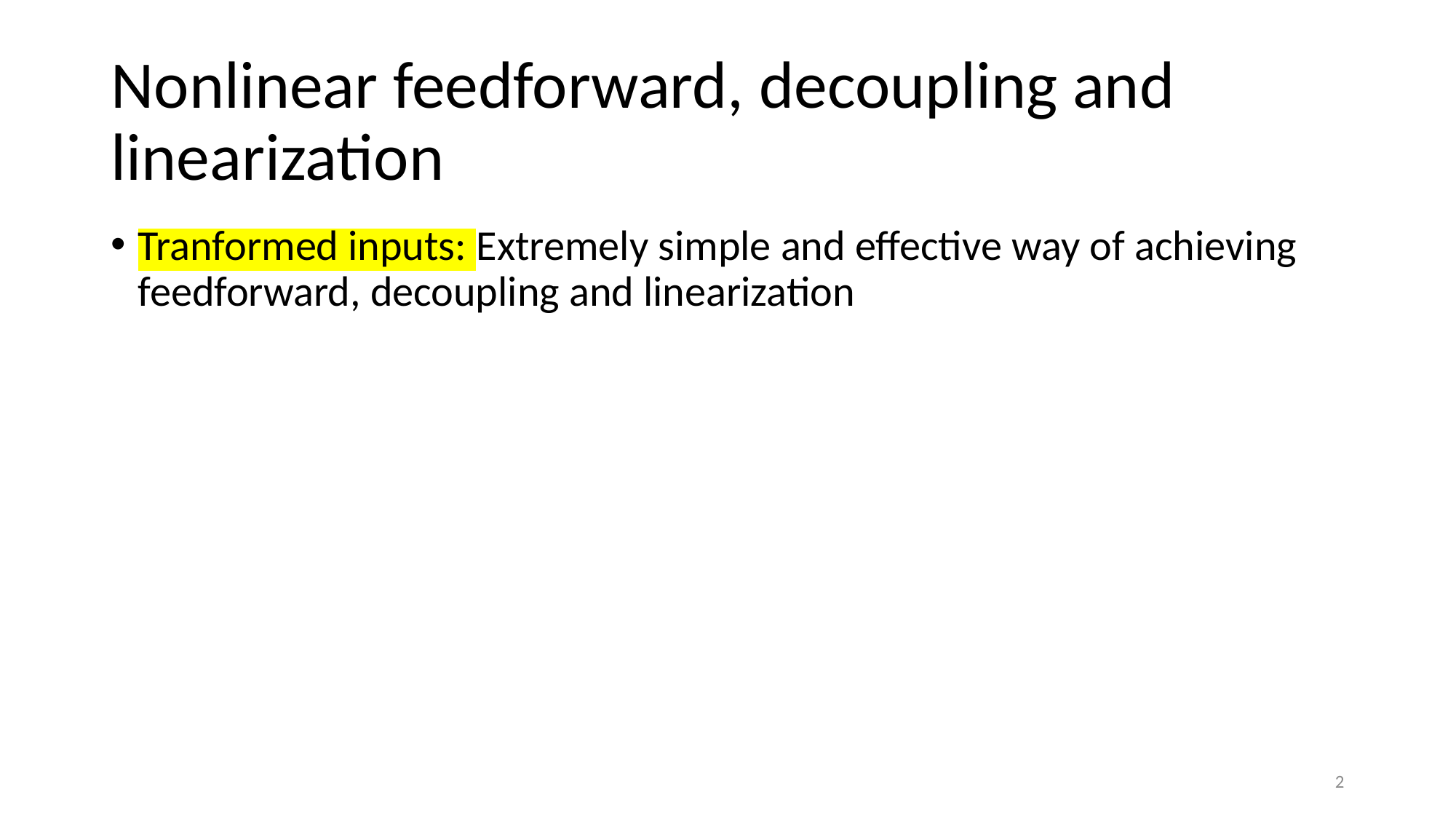

# Nonlinear feedforward, decoupling and linearization
Tranformed inputs: Extremely simple and effective way of achieving feedforward, decoupling and linearization
2